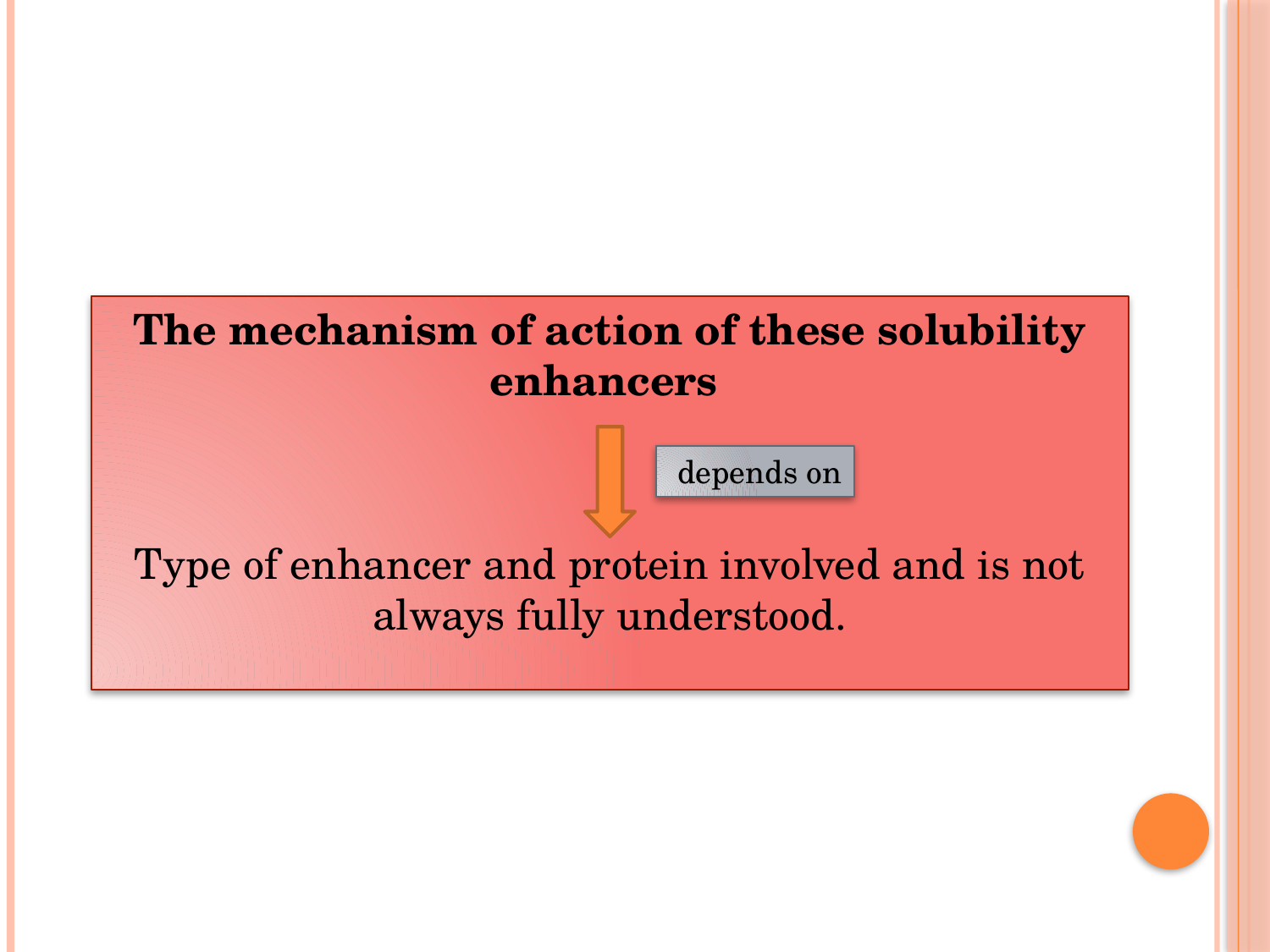

The mechanism of action of these solubility enhancers

Type of enhancer and protein involved and is not always fully understood.

depends on